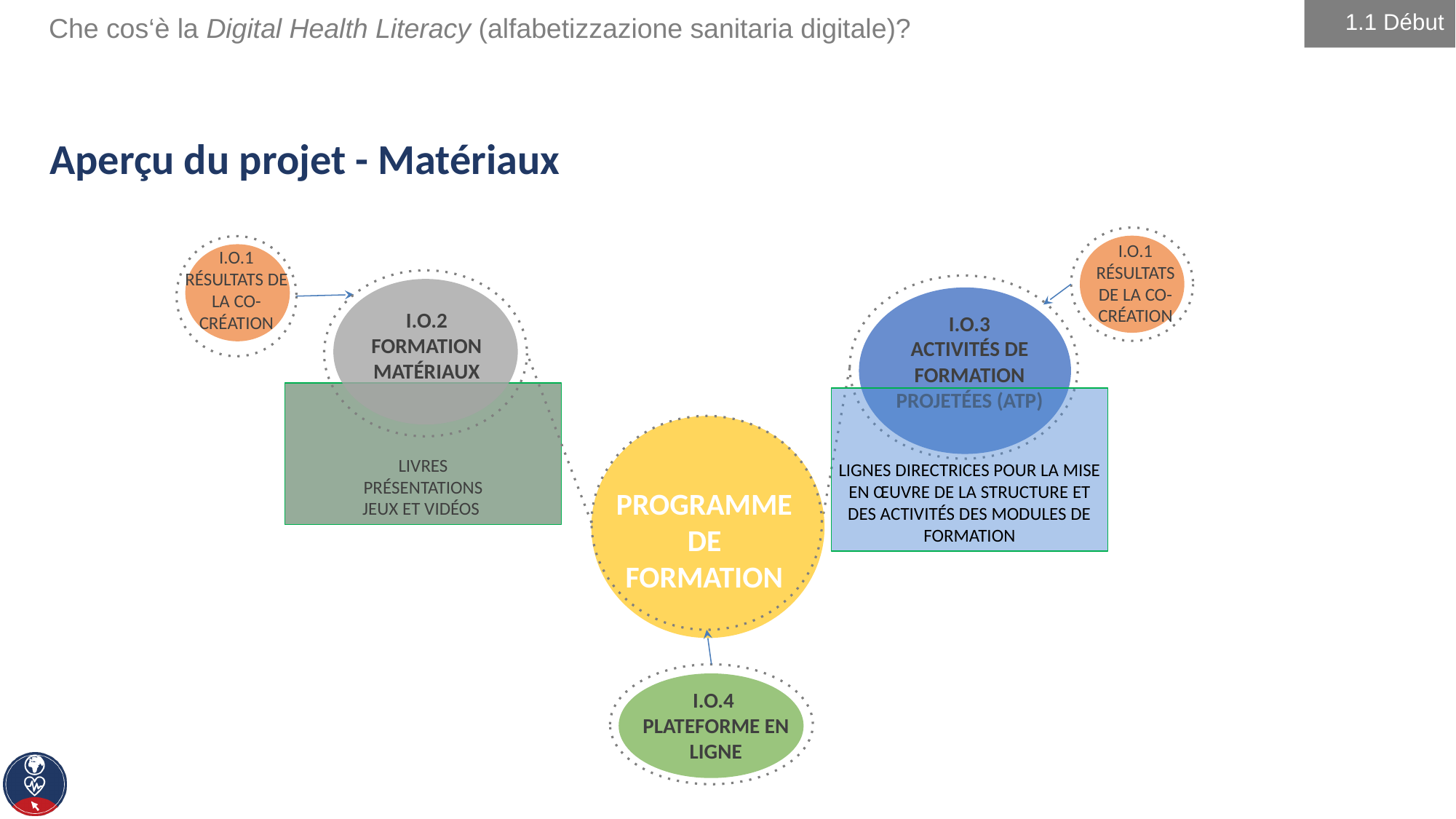

1.1 Début
# Aperçu du projet - Matériaux

I.O.1
RÉSULTATS DE LA CO-CRÉATION

I.O.2
FORMATION
MATÉRIAUX

I.O.3
ACTIVITÉS DE FORMATION PROJETÉES (ATP)

LIVRES
PRÉSENTATIONS
JEUX ET VIDÉOS

LIGNES DIRECTRICES POUR LA MISE EN ŒUVRE DE LA STRUCTURE ET DES ACTIVITÉS DES MODULES DE FORMATION

PROGRAMME DE FORMATION

I.O.4
PLATEFORME EN LIGNE
I.O.1
RÉSULTATS DE LA CO-CRÉATION